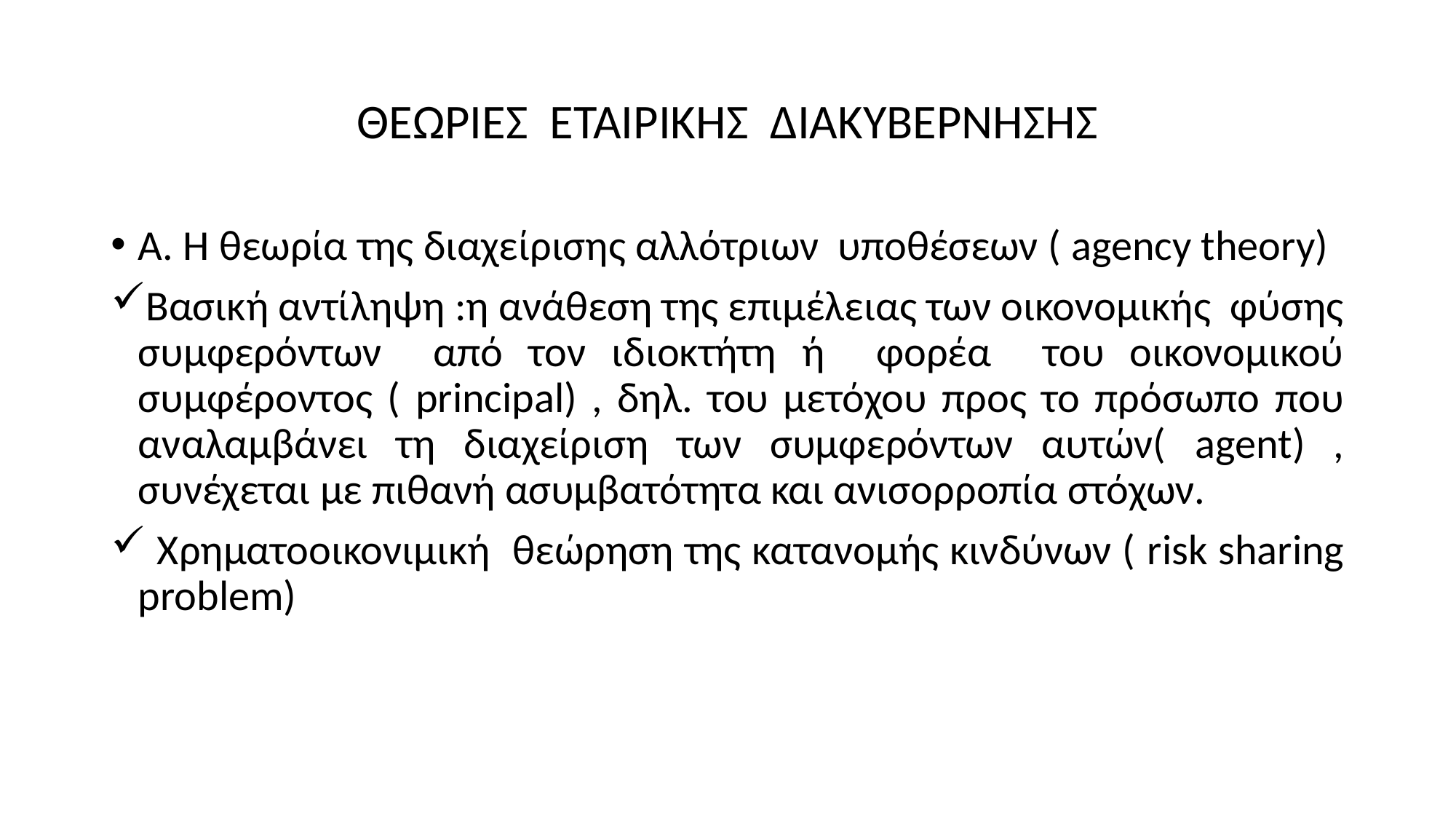

# ΘΕΩΡΙΕΣ  ΕΤΑΙΡΙΚΗΣ  ΔΙΑΚΥΒΕΡΝΗΣΗΣ
Α. Η θεωρία της διαχείρισης αλλότριων  υποθέσεων ( agency theory)
Βασική αντίληψη :η ανάθεση της επιμέλειας των οικονομικής  φύσης συμφερόντων  από τον ιδιοκτήτη ή  φορέα  του οικονομικού συμφέροντος ( principal) , δηλ. του μετόχου προς το πρόσωπο που αναλαμβάνει τη διαχείριση των συμφερόντων αυτών( agent) , συνέχεται με πιθανή ασυμβατότητα και ανισορροπία στόχων.
 Χρηματοοικονιμική  θεώρηση της κατανομής κινδύνων ( risk sharing problem)